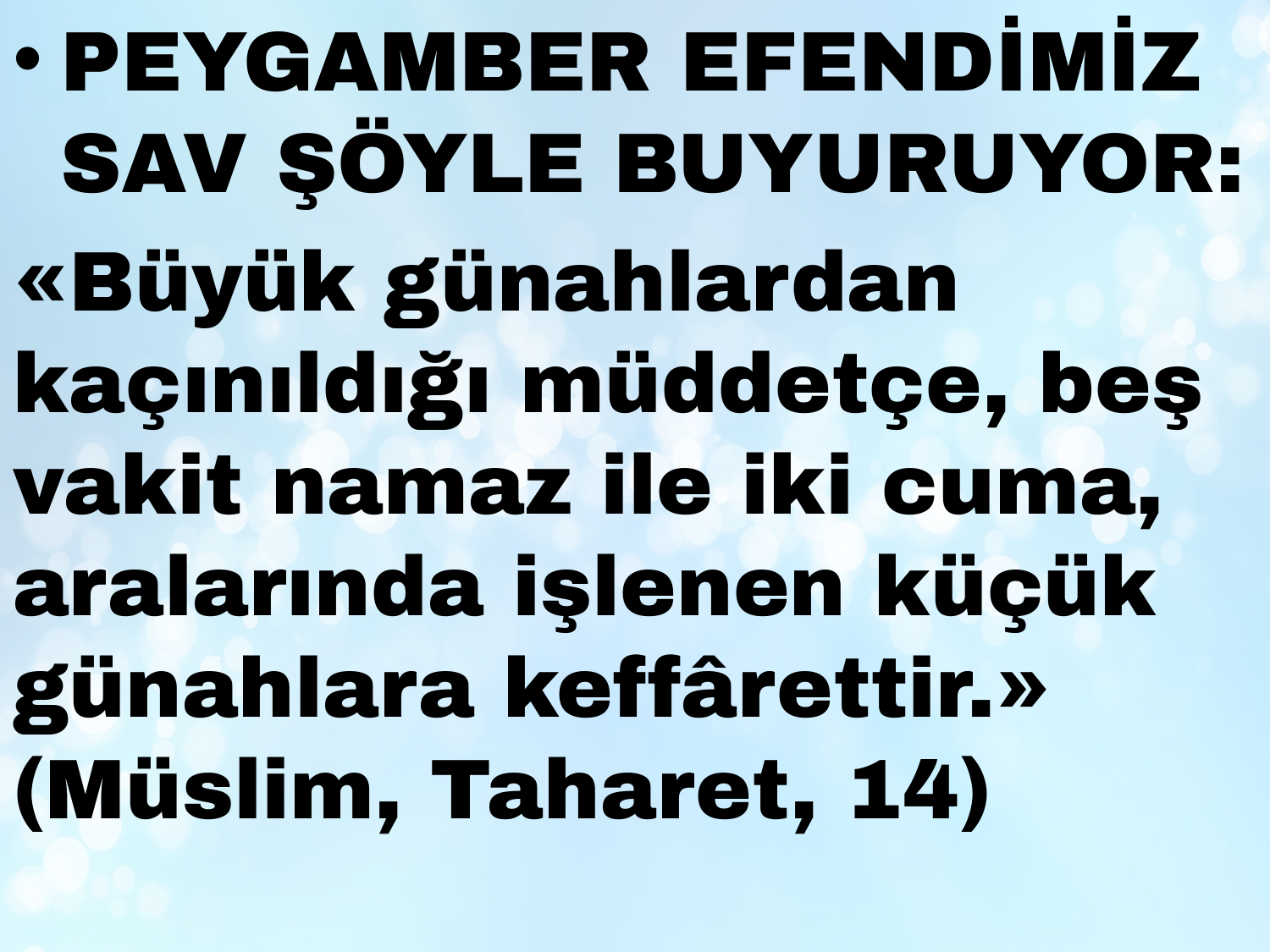

PEYGAMBER EFENDİMİZ SAV ŞÖYLE BUYURUYOR:
«Büyük günahlardan kaçınıldığı müddetçe, beş vakit namaz ile iki cuma, aralarında işlenen küçük günahlara keffârettir.» (Müslim, Taharet, 14)